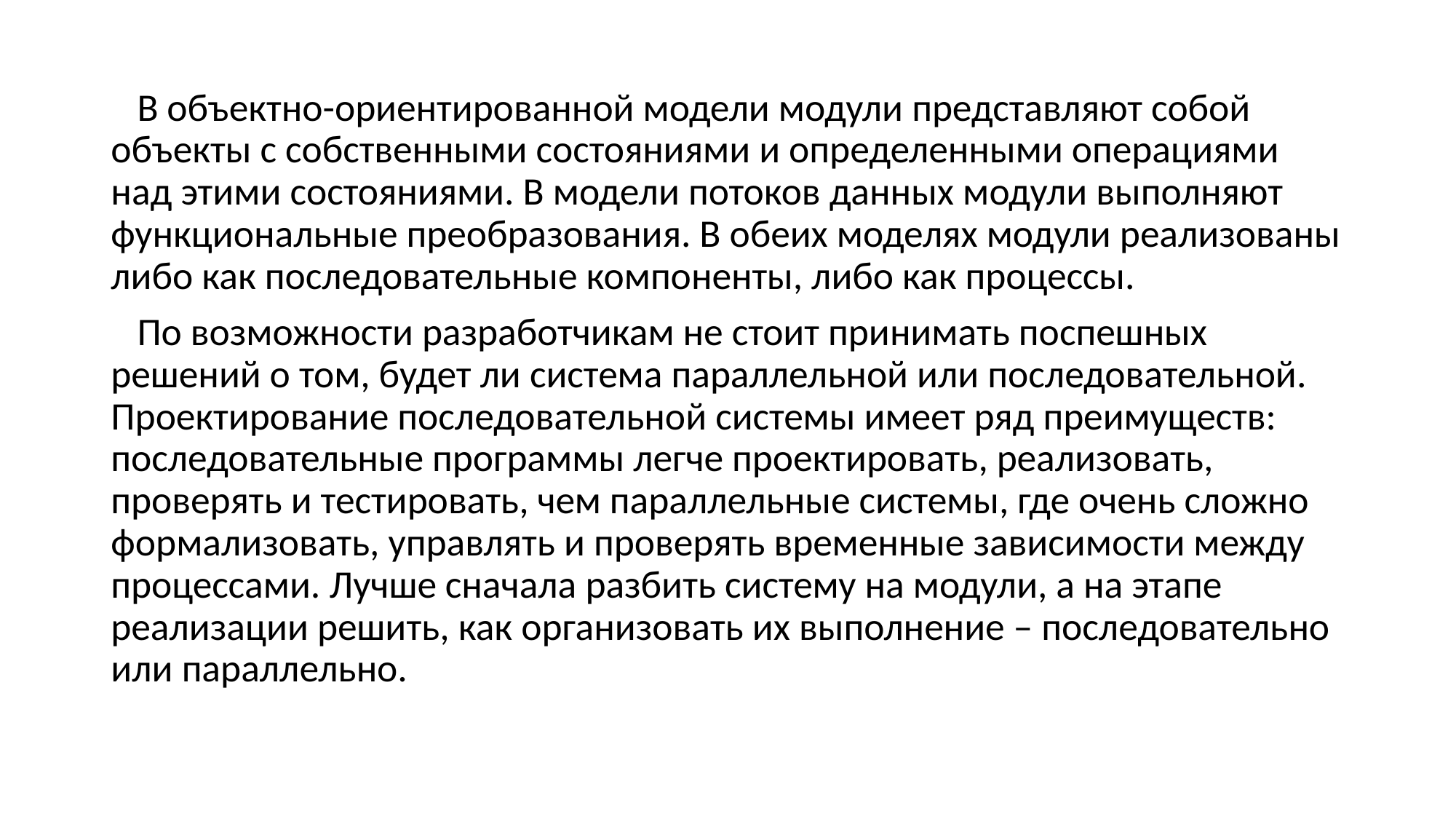

В объектно-ориентированной модели модули представляют собой объекты с собственными состояниями и определенными операциями над этими состояниями. В модели потоков данных модули выполняют функциональные преобразования. В обеих моделях модули реализованы либо как последовательные компоненты, либо как процессы.
   По возможности разработчикам не стоит принимать поспешных решений о том, будет ли система параллельной или последовательной. Проектирование последовательной системы имеет ряд преимуществ: последовательные программы легче проектировать, реализовать, проверять и тестировать, чем параллельные системы, где очень сложно формализовать, управлять и проверять временные зависимости между процессами. Лучше сначала разбить систему на модули, а на этапе реализации решить, как организовать их выполнение – последовательно или параллельно.